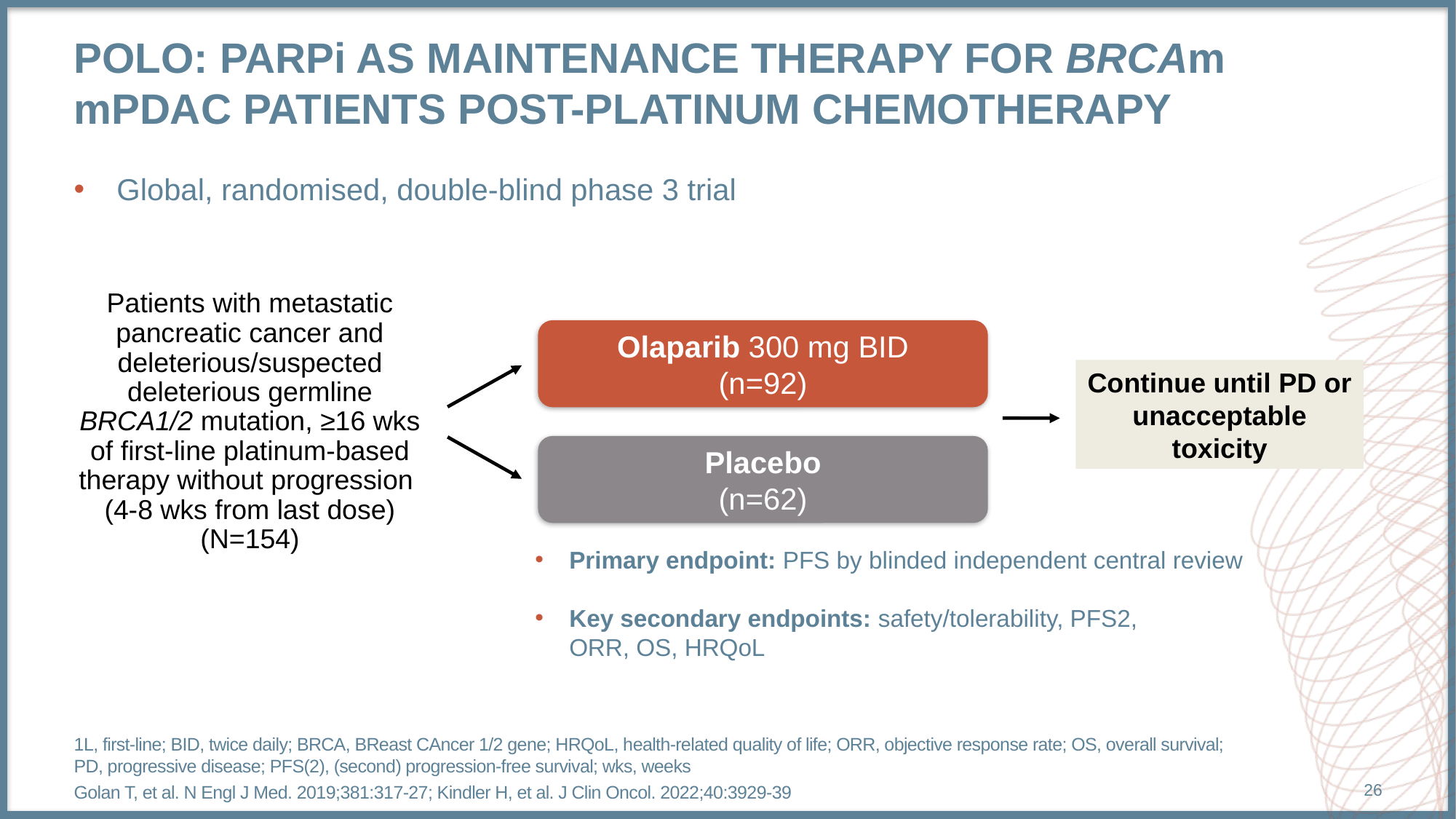

# POLO: PARPi as Maintenance therapy for brcam mpdac patients post-platinum chemotherapy
Global, randomised, double-blind phase 3 trial

Patients with metastatic pancreatic cancer and deleterious/suspected deleterious germline BRCA1/2 mutation, ≥16 wks of first-line platinum-based therapy without progression
(4-8 wks from last dose)
(N=154)
Olaparib 300 mg BID
(n=92)
Continue until PD or unacceptable toxicity

Placebo
(n=62)

Primary endpoint: PFS by blinded independent central review

Key secondary endpoints: safety/tolerability, PFS2,
ORR, OS, HRQoL

1L, first-line; BID, twice daily; BRCA, BReast CAncer 1/2 gene; HRQoL, health-related quality of life; ORR, objective response rate; OS, overall survival; PD, progressive disease; PFS(2), (second) progression-free survival; wks, weeks
Golan T, et al. N Engl J Med. 2019;381:317-27; Kindler H, et al. J Clin Oncol. 2022;40:3929-39
26